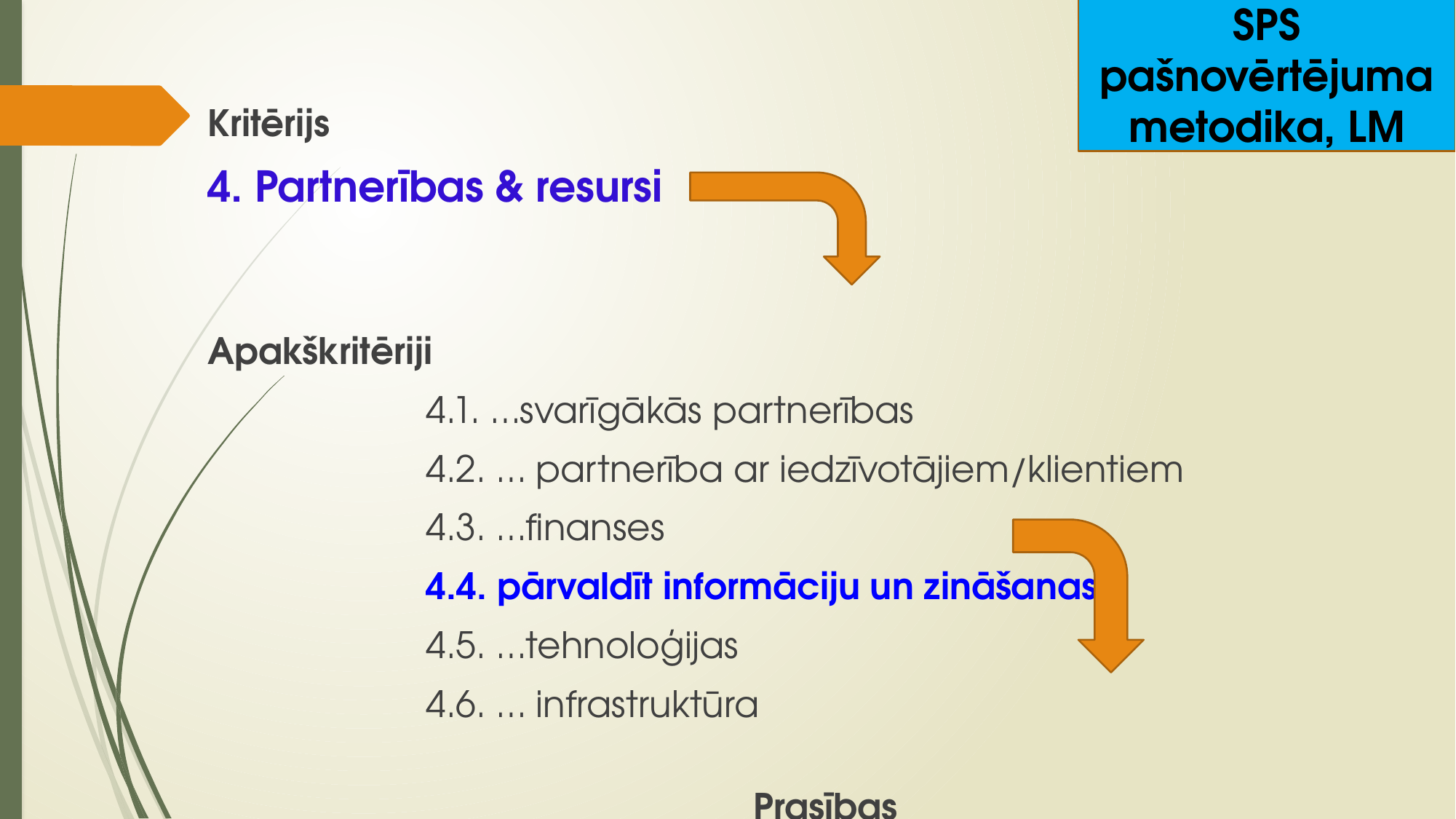

SPS pašnovērtējuma metodika, LM
Kritērijs
4. Partnerības & resursi

									Apakškritēriji
		4.1. …svarīgākās partnerības
		4.2. … partnerība ar iedzīvotājiem/klientiem
		4.3. …finanses
		4.4. pārvaldīt informāciju un zināšanas
		4.5. …tehnoloģijas
		4.6. … infrastruktūra
															Prasības